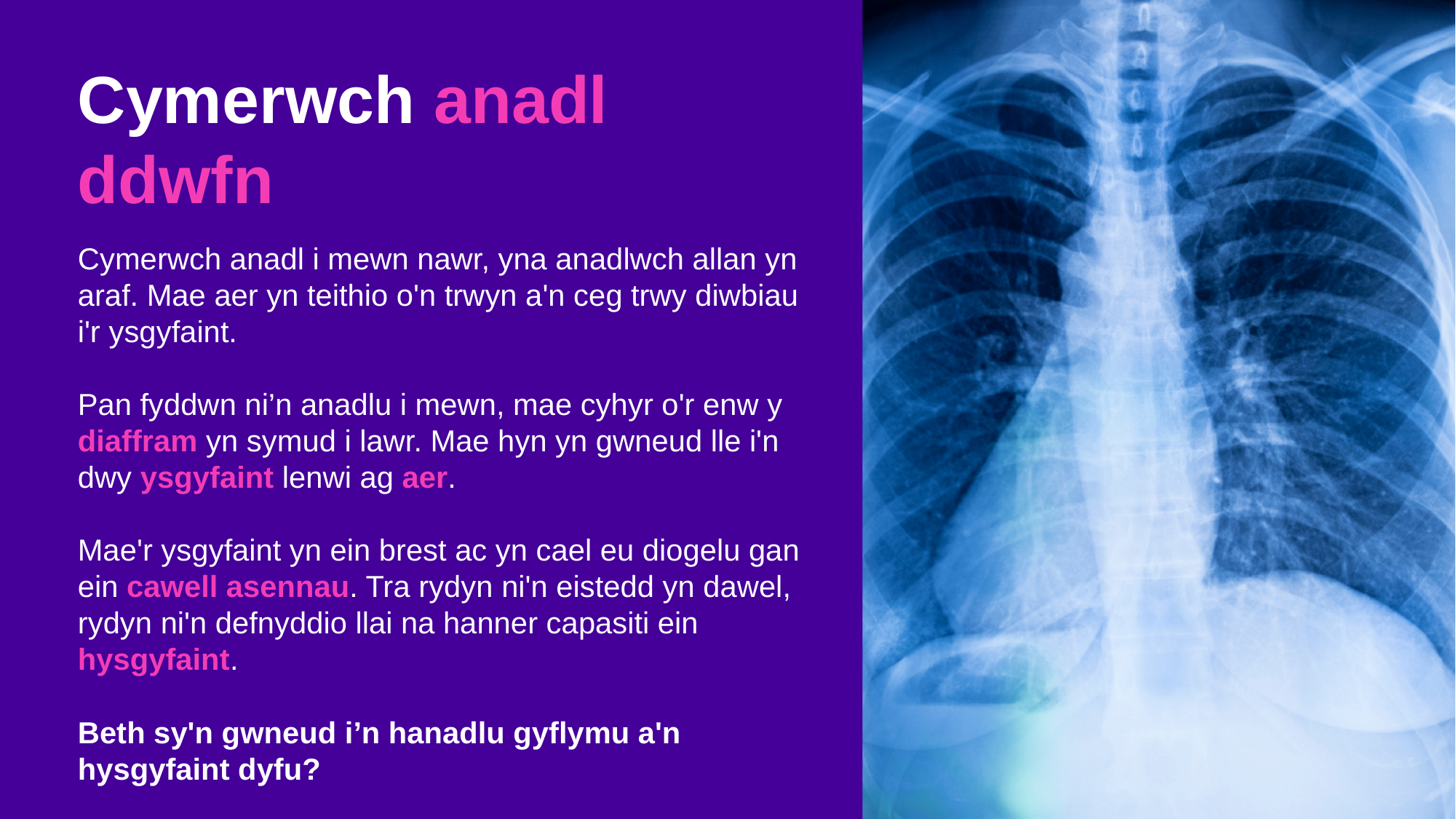

Cymerwch anadl ddwfn
Cymerwch anadl i mewn nawr, yna anadlwch allan yn araf. Mae aer yn teithio o'n trwyn a'n ceg trwy diwbiau i'r ysgyfaint.

Pan fyddwn ni’n anadlu i mewn, mae cyhyr o'r enw y diaffram yn symud i lawr. Mae hyn yn gwneud lle i'n dwy ysgyfaint lenwi ag aer.

Mae'r ysgyfaint yn ein brest ac yn cael eu diogelu gan ein cawell asennau. Tra rydyn ni'n eistedd yn dawel, rydyn ni'n defnyddio llai na hanner capasiti ein hysgyfaint.

Beth sy'n gwneud i’n hanadlu gyflymu a'n hysgyfaint dyfu?